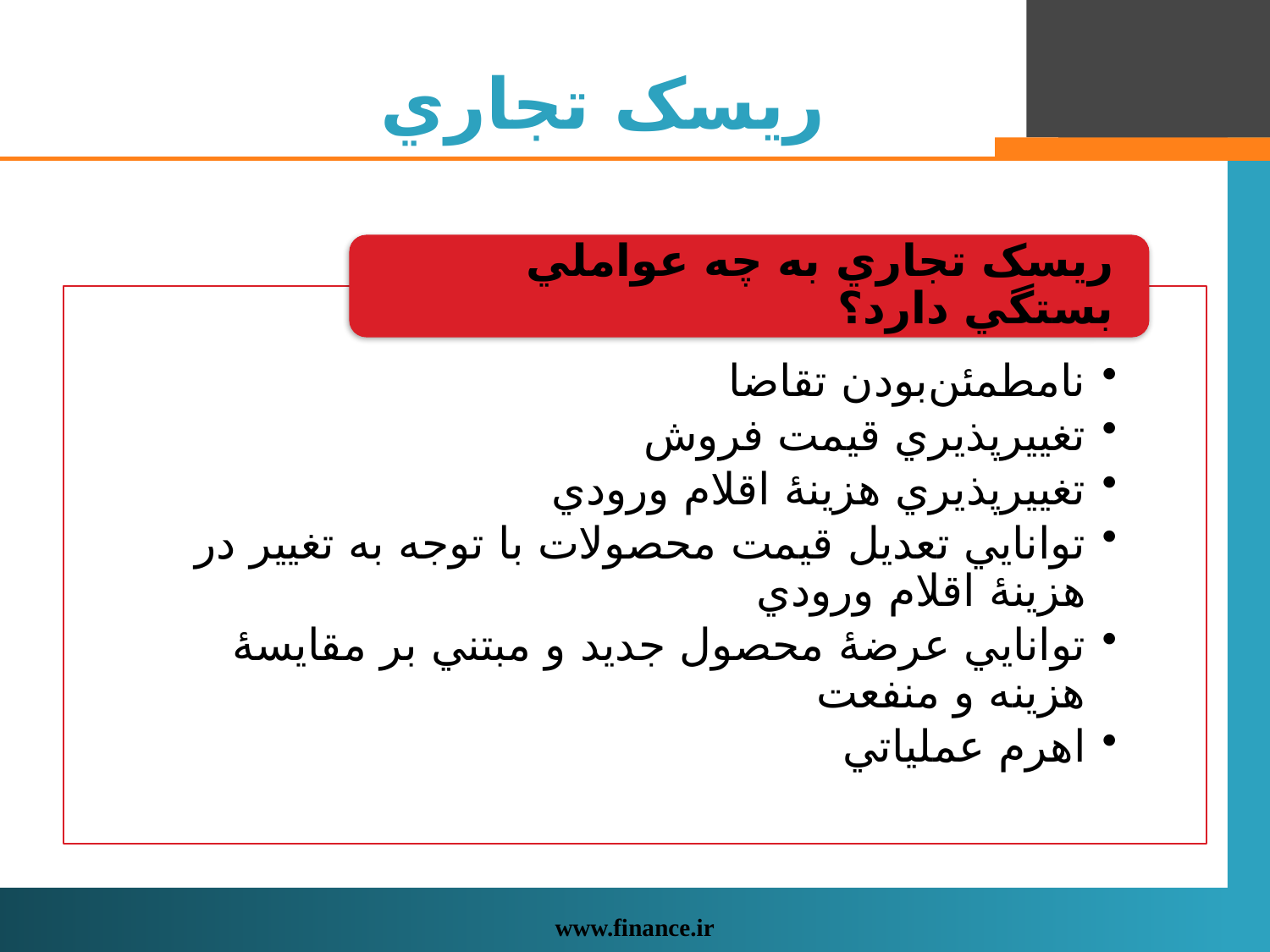

# ريسک تجاري
نامطمئن‌بودن تقاضا
تغييرپذيري قيمت فروش
تغييرپذيري هزينۀ اقلام ورودي
توانايي تعديل قيمت محصولات با توجه به تغيير در هزينۀ اقلام ورودي
توانايي عرضۀ محصول جديد و مبتني بر مقايسۀ هزينه و منفعت
اهرم عملياتي
ريسک تجاري به چه عواملي بستگي دارد؟
www.finance.ir